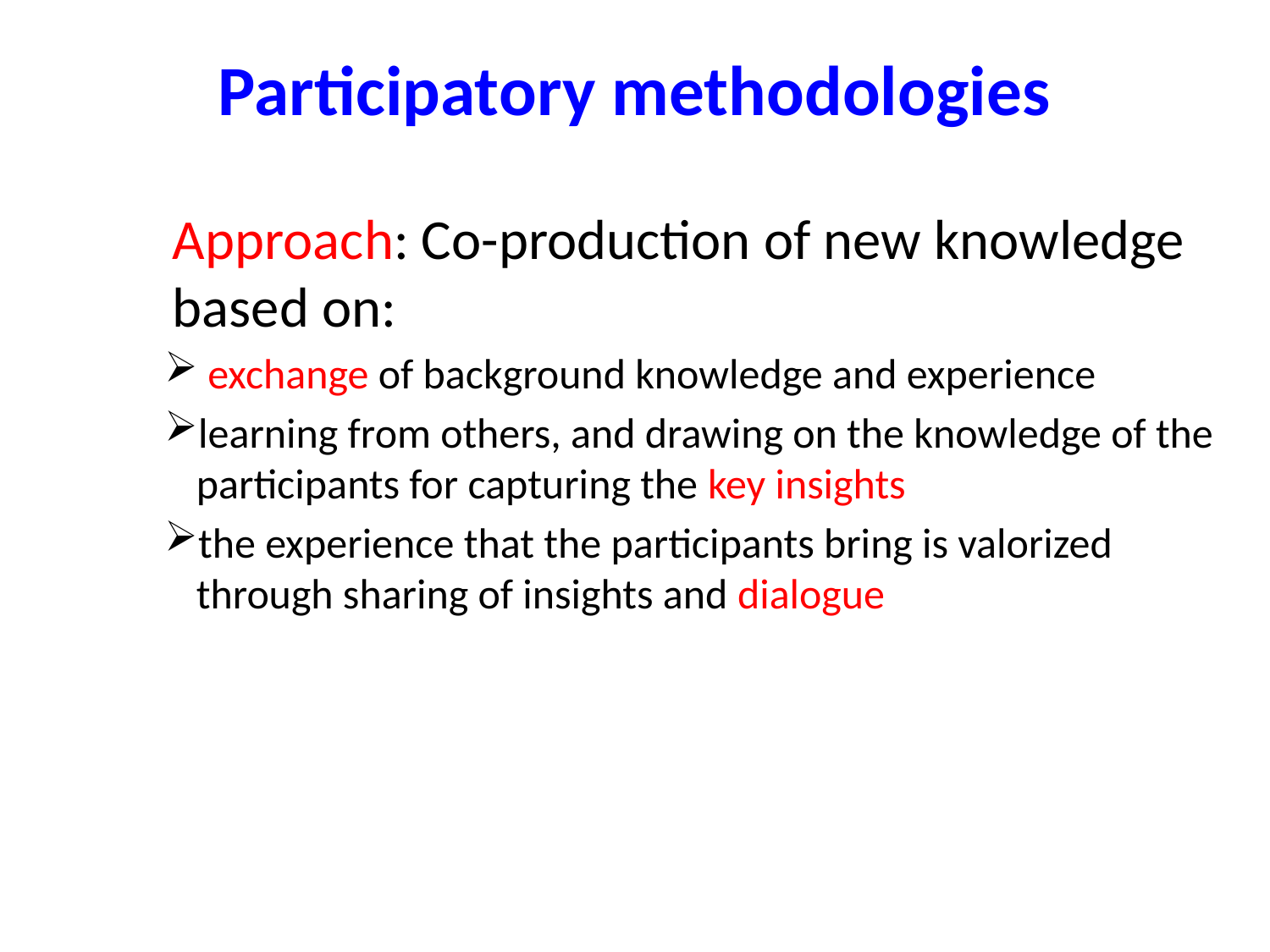

# Participatory methodologies

	Approach: Co-production of new knowledge 	based on:
 exchange of background knowledge and experience
learning from others, and drawing on the knowledge of the participants for capturing the key insights
the experience that the participants bring is valorized through sharing of insights and dialogue